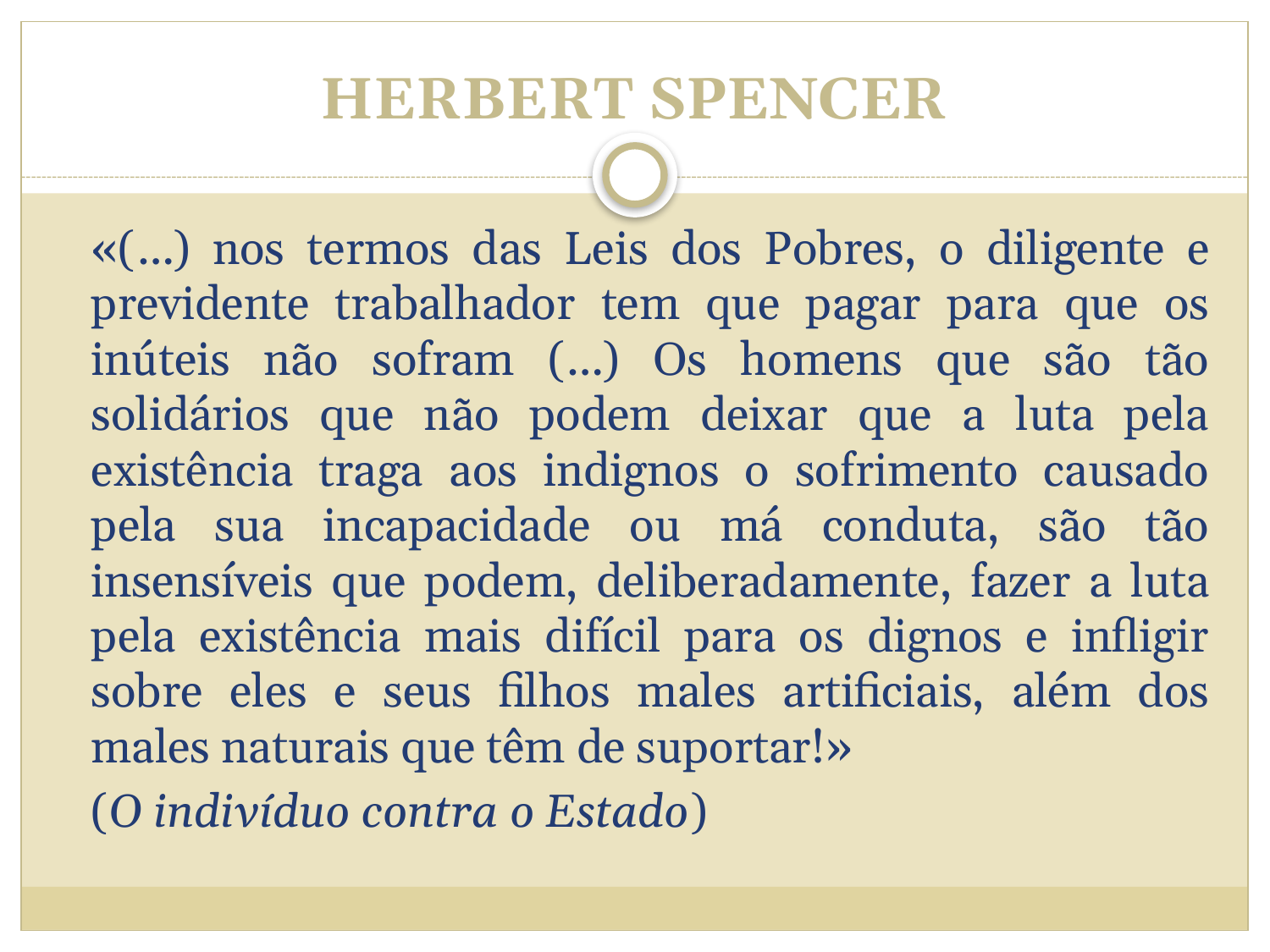

# HERBERT SPENCER
	«(…) nos termos das Leis dos Pobres, o diligente e previdente trabalhador tem que pagar para que os inúteis não sofram (…) Os homens que são tão solidários que não podem deixar que a luta pela existência traga aos indignos o sofrimento causado pela sua incapacidade ou má conduta, são tão insensíveis que podem, deliberadamente, fazer a luta pela existência mais difícil para os dignos e infligir sobre eles e seus filhos males artificiais, além dos males naturais que têm de suportar!»
	(O indivíduo contra o Estado)